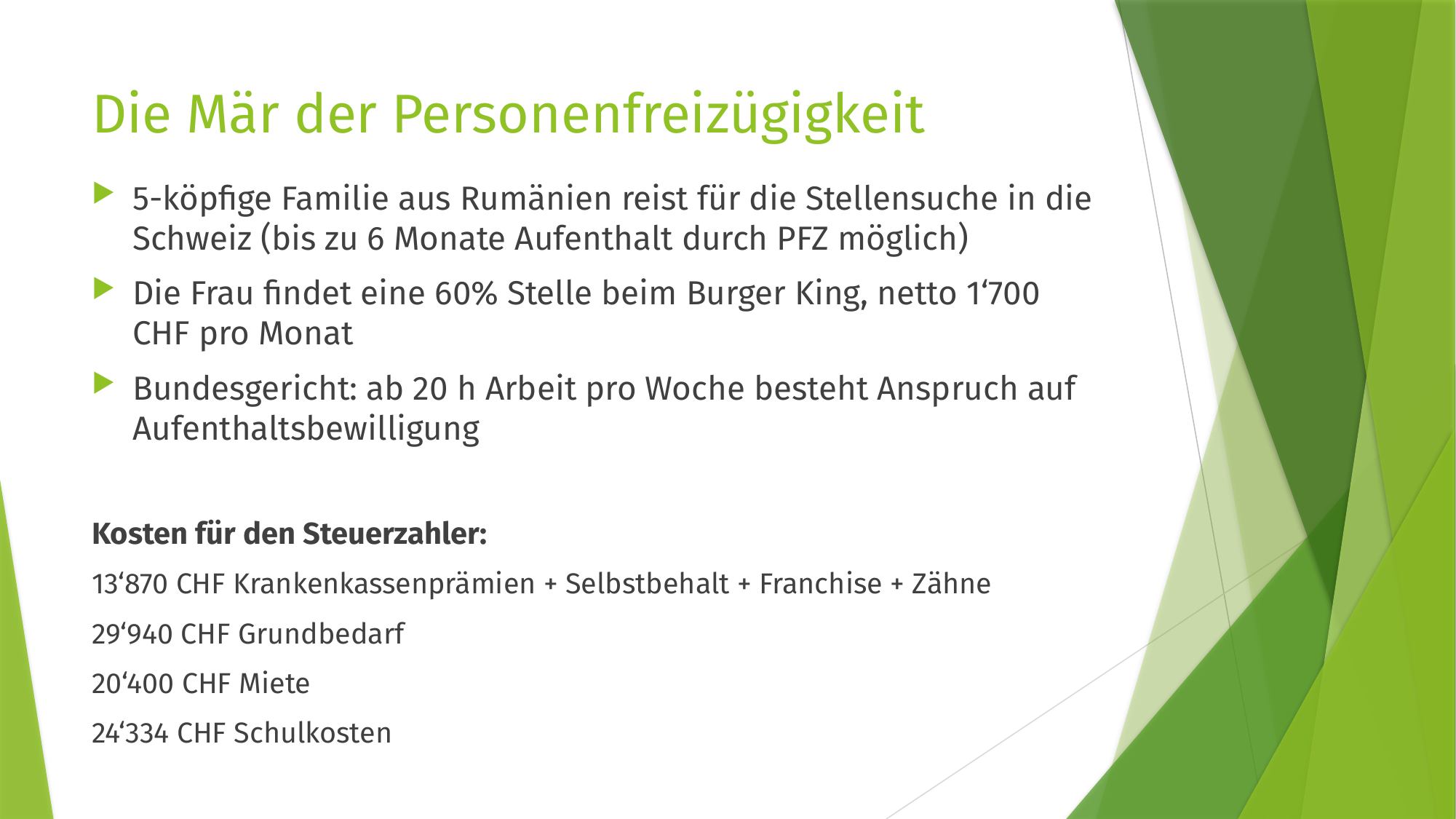

# Die Mär der Personenfreizügigkeit
5-köpfige Familie aus Rumänien reist für die Stellensuche in die Schweiz (bis zu 6 Monate Aufenthalt durch PFZ möglich)
Die Frau findet eine 60% Stelle beim Burger King, netto 1‘700 CHF pro Monat
Bundesgericht: ab 20 h Arbeit pro Woche besteht Anspruch auf Aufenthaltsbewilligung

Kosten für den Steuerzahler:
13‘870 CHF Krankenkassenprämien + Selbstbehalt + Franchise + Zähne
29‘940 CHF Grundbedarf
20‘400 CHF Miete
24‘334 CHF Schulkosten